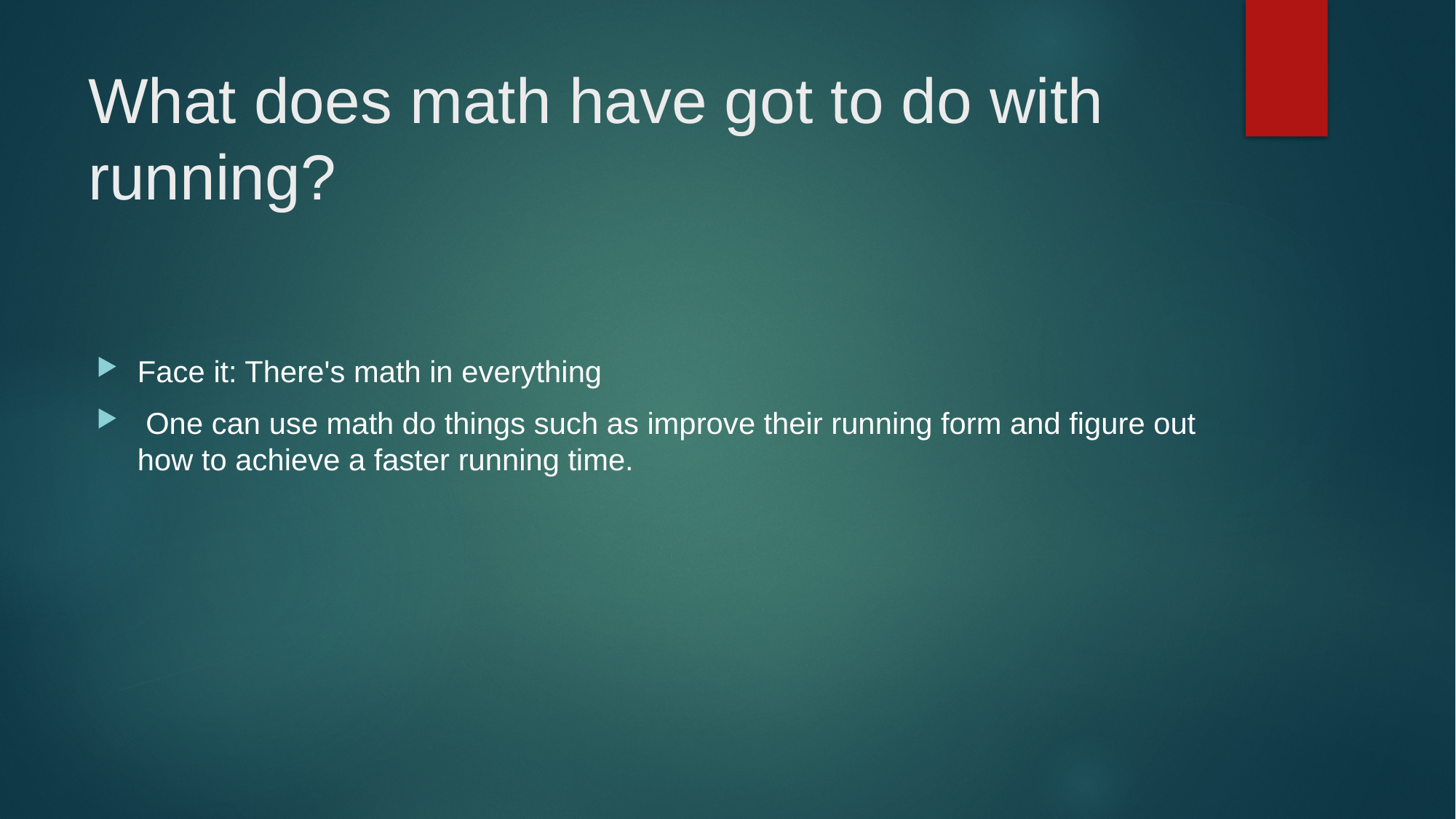

# What does math have got to do with running?
Face it: There's math in everything
 One can use math do things such as improve their running form and figure out how to achieve a faster running time.